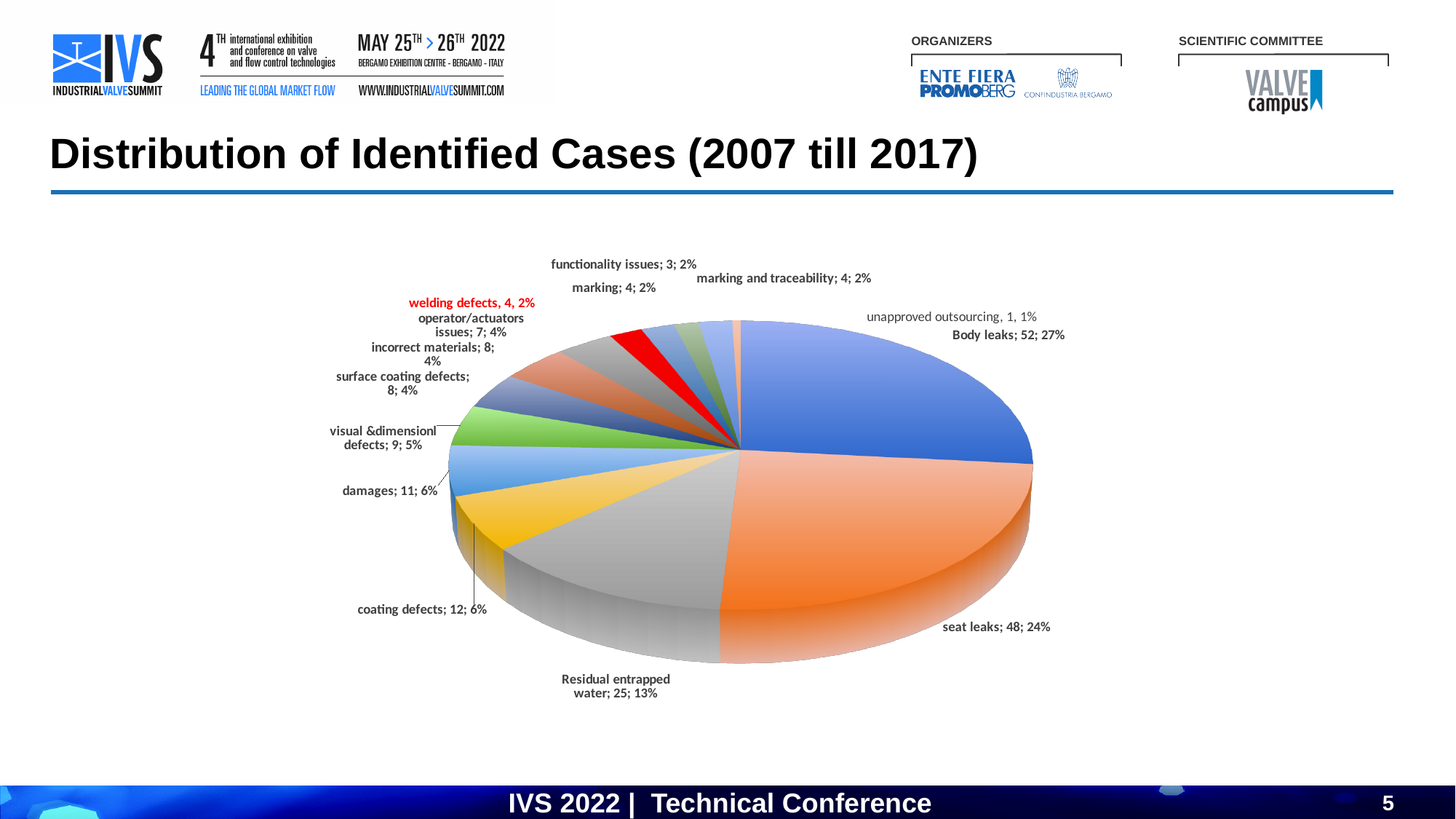

Distribution of Identified Cases (2007 till 2017)

[unsupported chart]